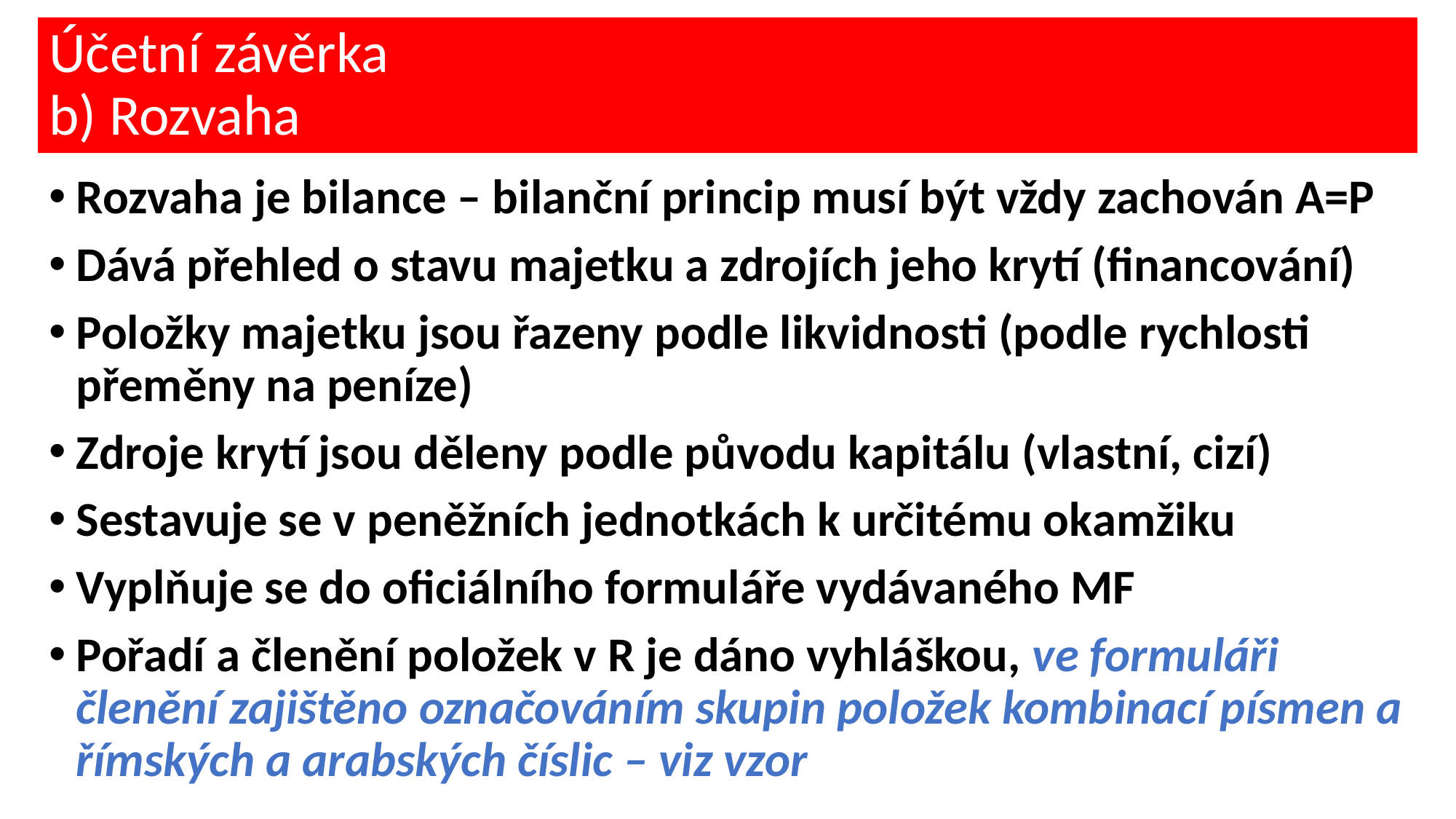

# Účetní závěrka b) Rozvaha
Rozvaha je bilance – bilanční princip musí být vždy zachován A=P
Dává přehled o stavu majetku a zdrojích jeho krytí (financování)
Položky majetku jsou řazeny podle likvidnosti (podle rychlosti přeměny na peníze)
Zdroje krytí jsou děleny podle původu kapitálu (vlastní, cizí)
Sestavuje se v peněžních jednotkách k určitému okamžiku
Vyplňuje se do oficiálního formuláře vydávaného MF
Pořadí a členění položek v R je dáno vyhláškou, ve formuláři členění zajištěno označováním skupin položek kombinací písmen a římských a arabských číslic – viz vzor